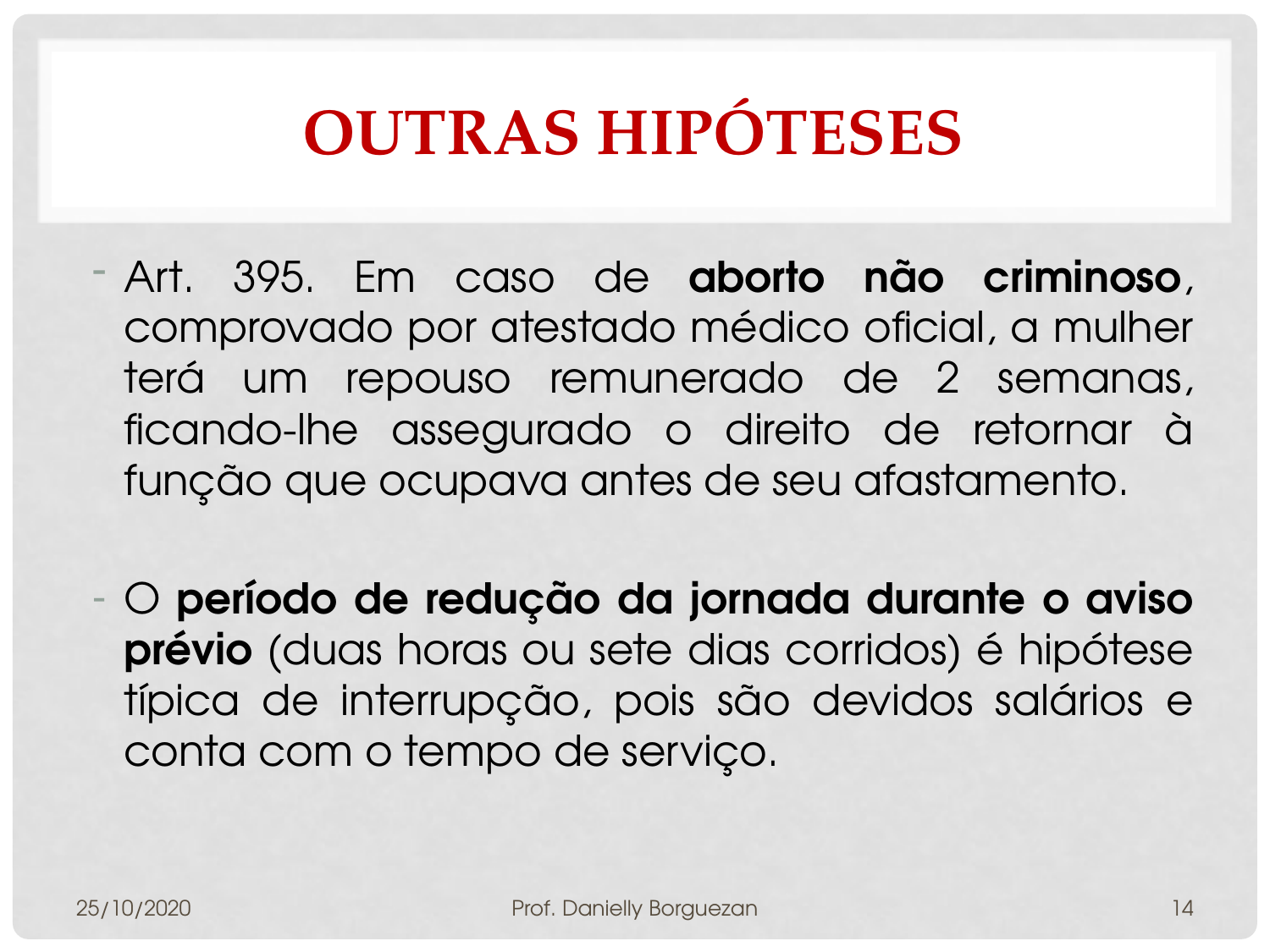

# Outras HIPÓTESES
Art. 395. Em caso de aborto não criminoso, comprovado por atestado médico oficial, a mulher terá um repouso remunerado de 2 semanas, ficando-lhe assegurado o direito de retornar à função que ocupava antes de seu afastamento.

O período de redução da jornada durante o aviso prévio (duas horas ou sete dias corridos) é hipótese típica de interrupção, pois são devidos salários e conta com o tempo de serviço.
25/10/2020
Prof. Danielly Borguezan
14